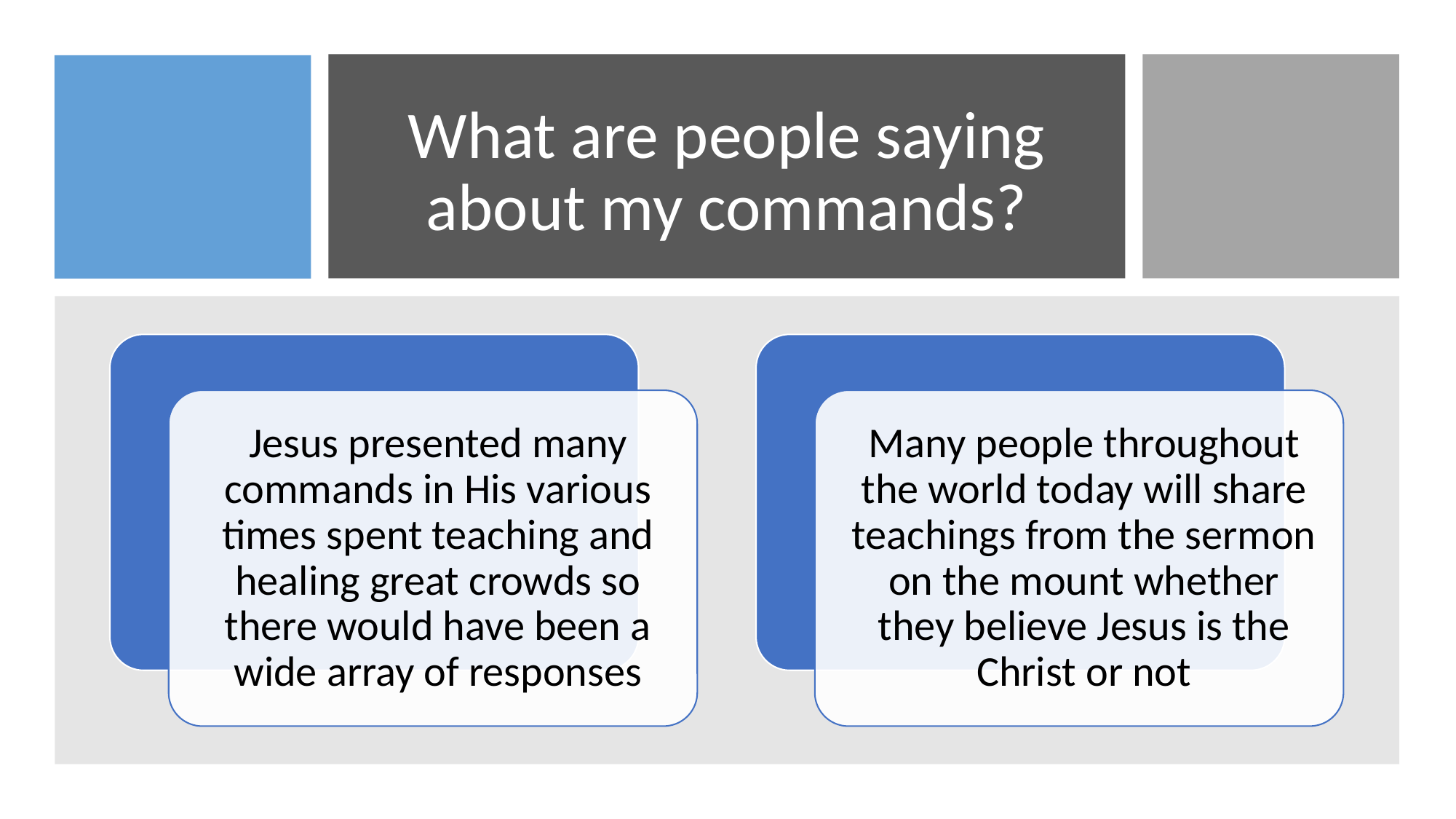

# What are people saying about my commands?

Jesus presented many commands in His various times spent teaching and healing great crowds so there would have been a wide array of responses
Many people throughout the world today will share teachings from the sermon on the mount whether they believe Jesus is the Christ or not